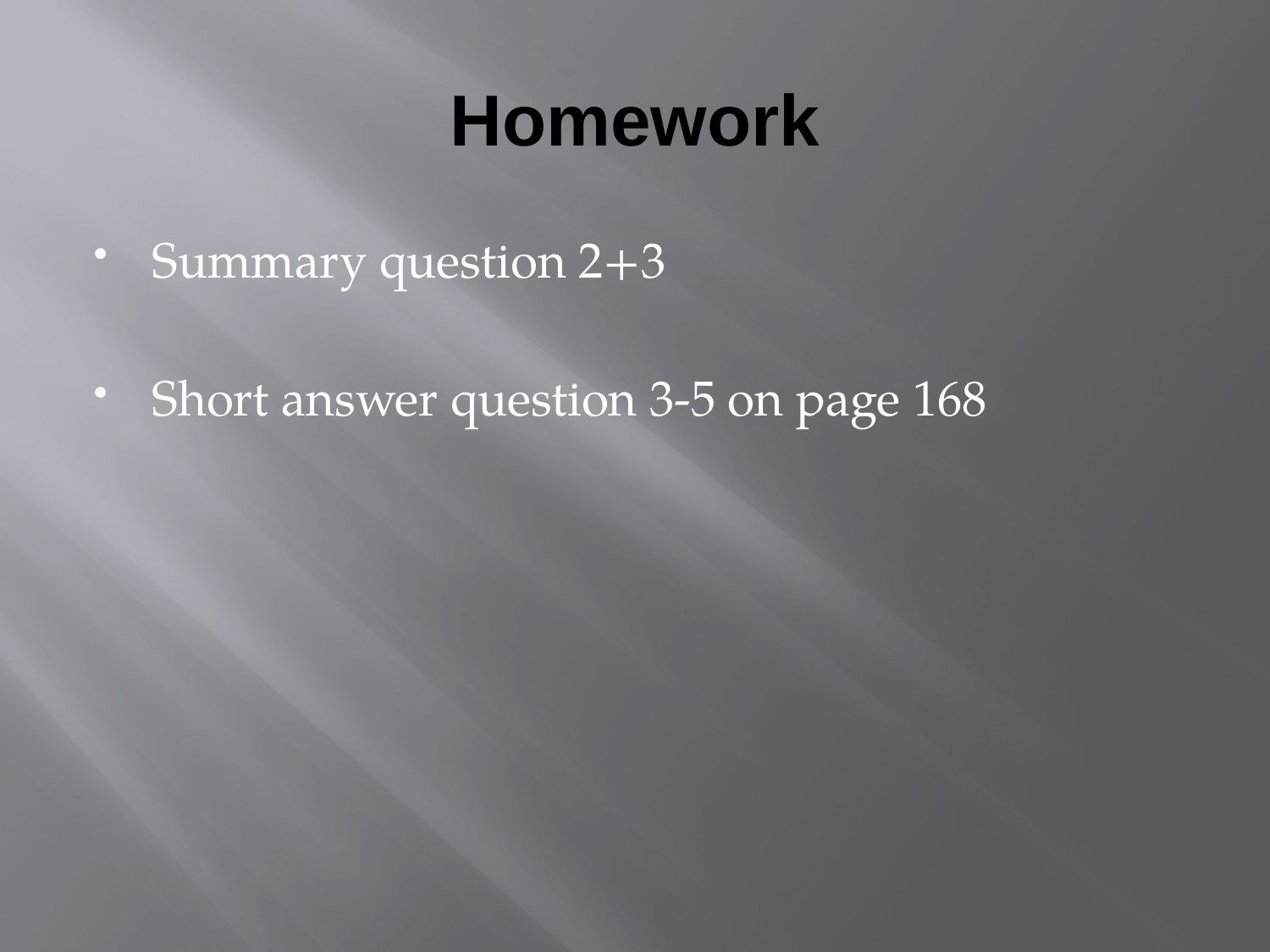

# Homework
Summary question 2+3

Short answer question 3-5 on page 168